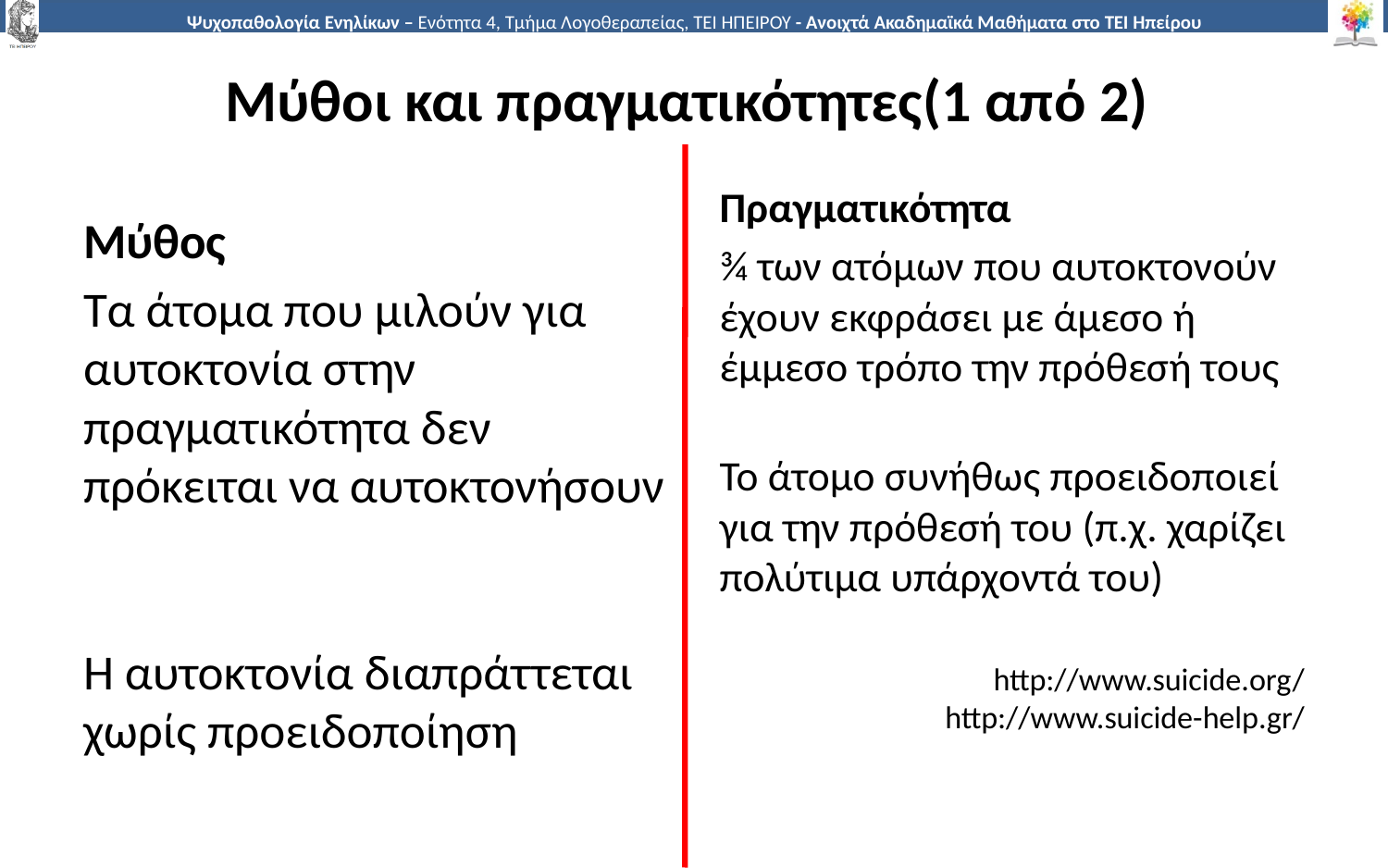

# Μύθοι και πραγματικότητες(1 από 2)
Πραγματικότητα
¾ των ατόμων που αυτοκτονούν έχουν εκφράσει με άμεσο ή έμμεσο τρόπο την πρόθεσή τους
Το άτομο συνήθως προειδοποιεί για την πρόθεσή του (π.χ. χαρίζει πολύτιμα υπάρχοντά του)
http://www.suicide.org/
http://www.suicide-help.gr/
Μύθος
Τα άτομα που μιλούν για αυτοκτονία στην πραγματικότητα δεν πρόκειται να αυτοκτονήσουν
Η αυτοκτονία διαπράττεται χωρίς προειδοποίηση